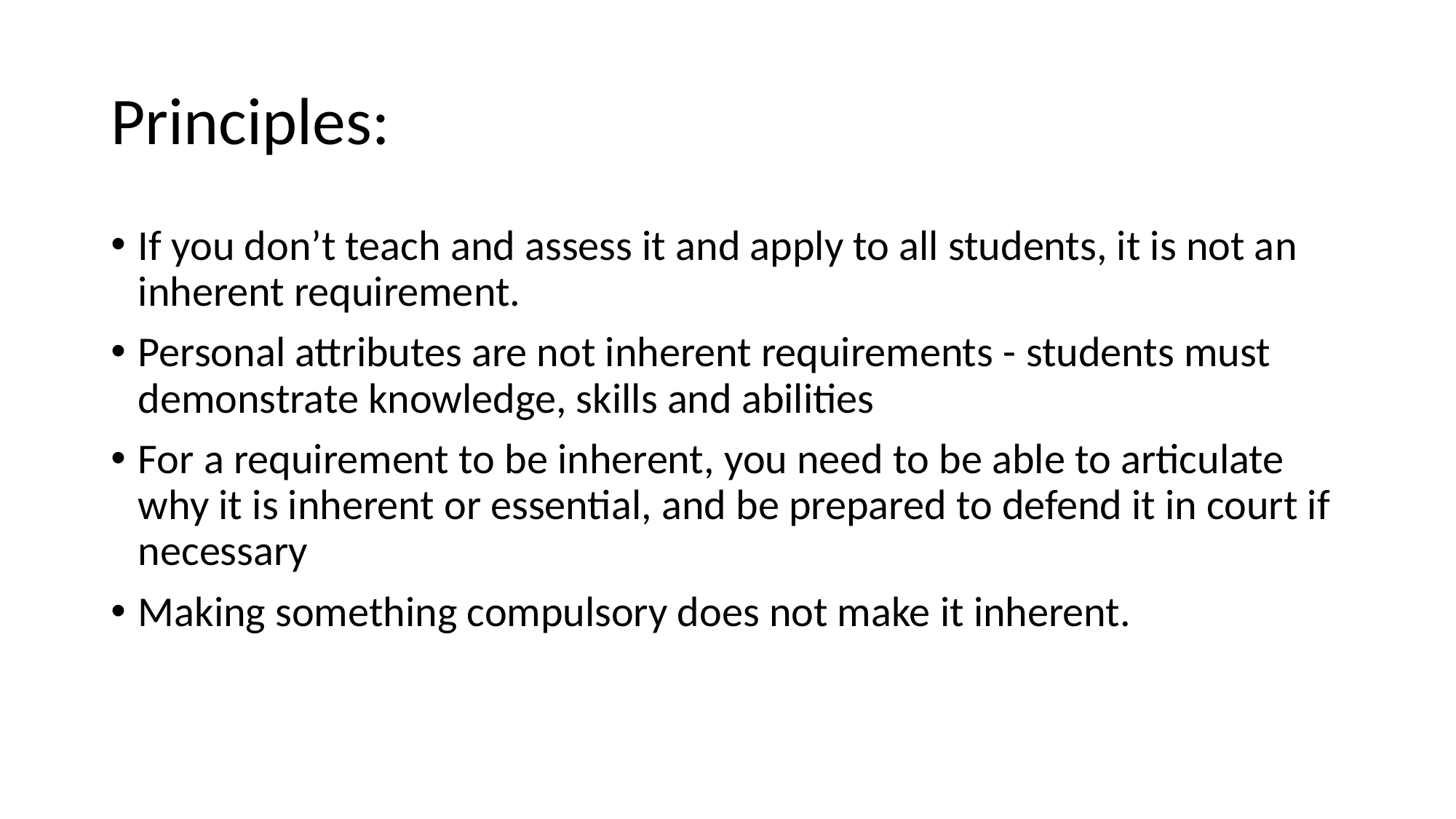

# Principles:
If you don’t teach and assess it and apply to all students, it is not an inherent requirement.
Personal attributes are not inherent requirements - students must demonstrate knowledge, skills and abilities
For a requirement to be inherent, you need to be able to articulate why it is inherent or essential, and be prepared to defend it in court if necessary
Making something compulsory does not make it inherent.